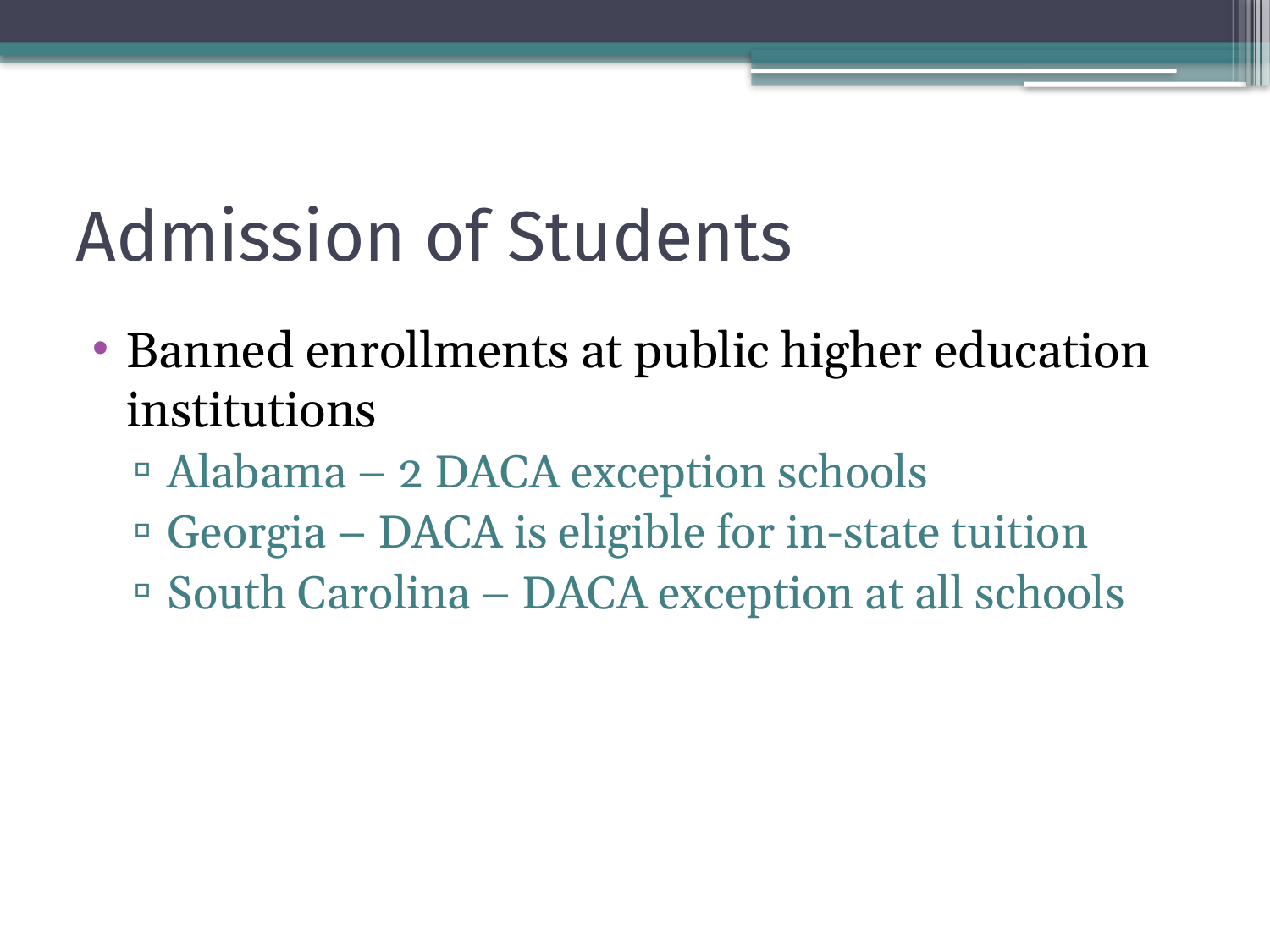

# Admission of Students
Banned enrollments at public higher education institutions
Alabama – 2 DACA exception schools
Georgia – DACA is eligible for in-state tuition
South Carolina – DACA exception at all schools